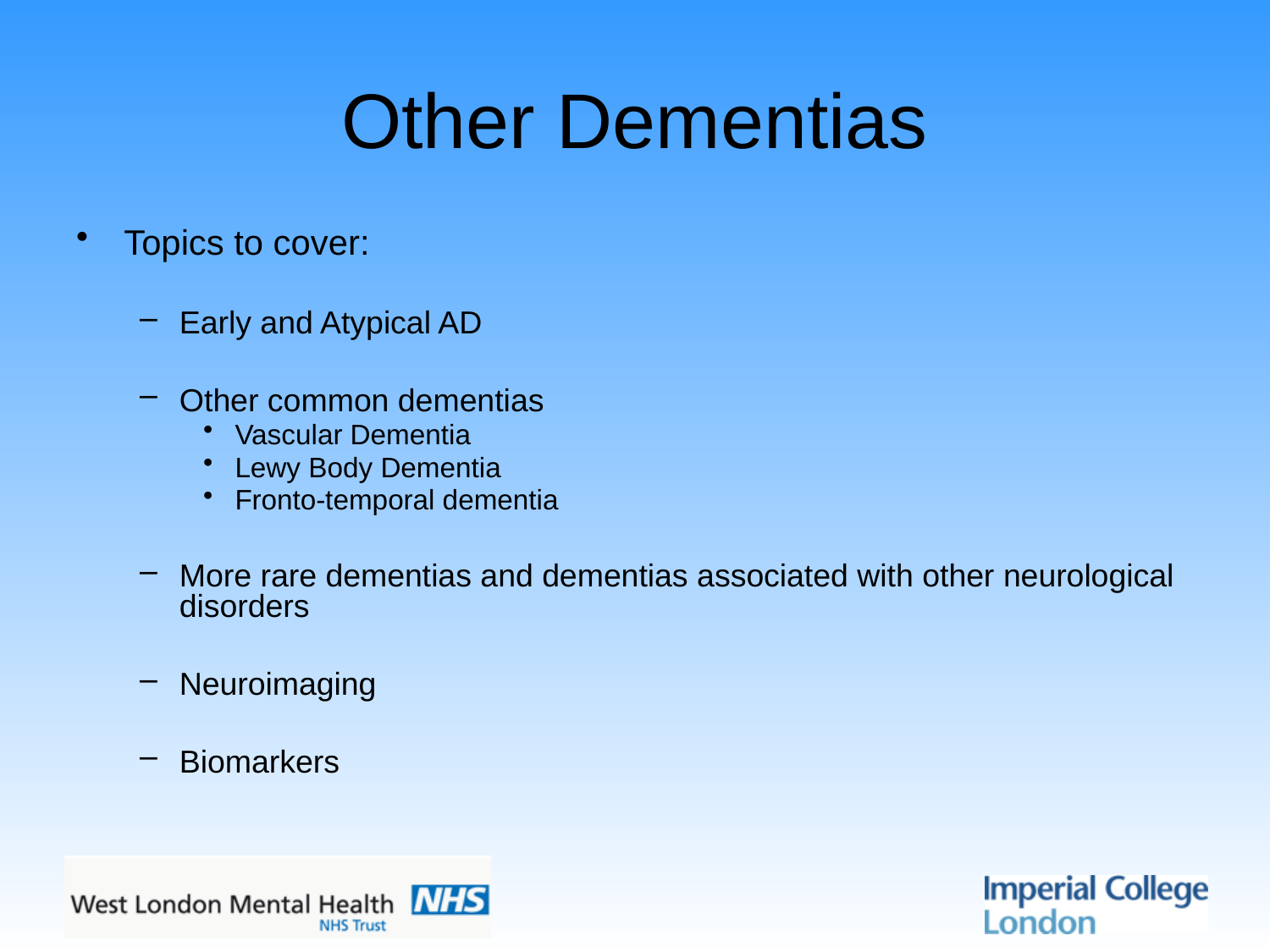

# Other Dementias
Topics to cover:

Early and Atypical AD

Other common dementias
Vascular Dementia
Lewy Body Dementia
Fronto-temporal dementia

More rare dementias and dementias associated with other neurological disorders

Neuroimaging

Biomarkers